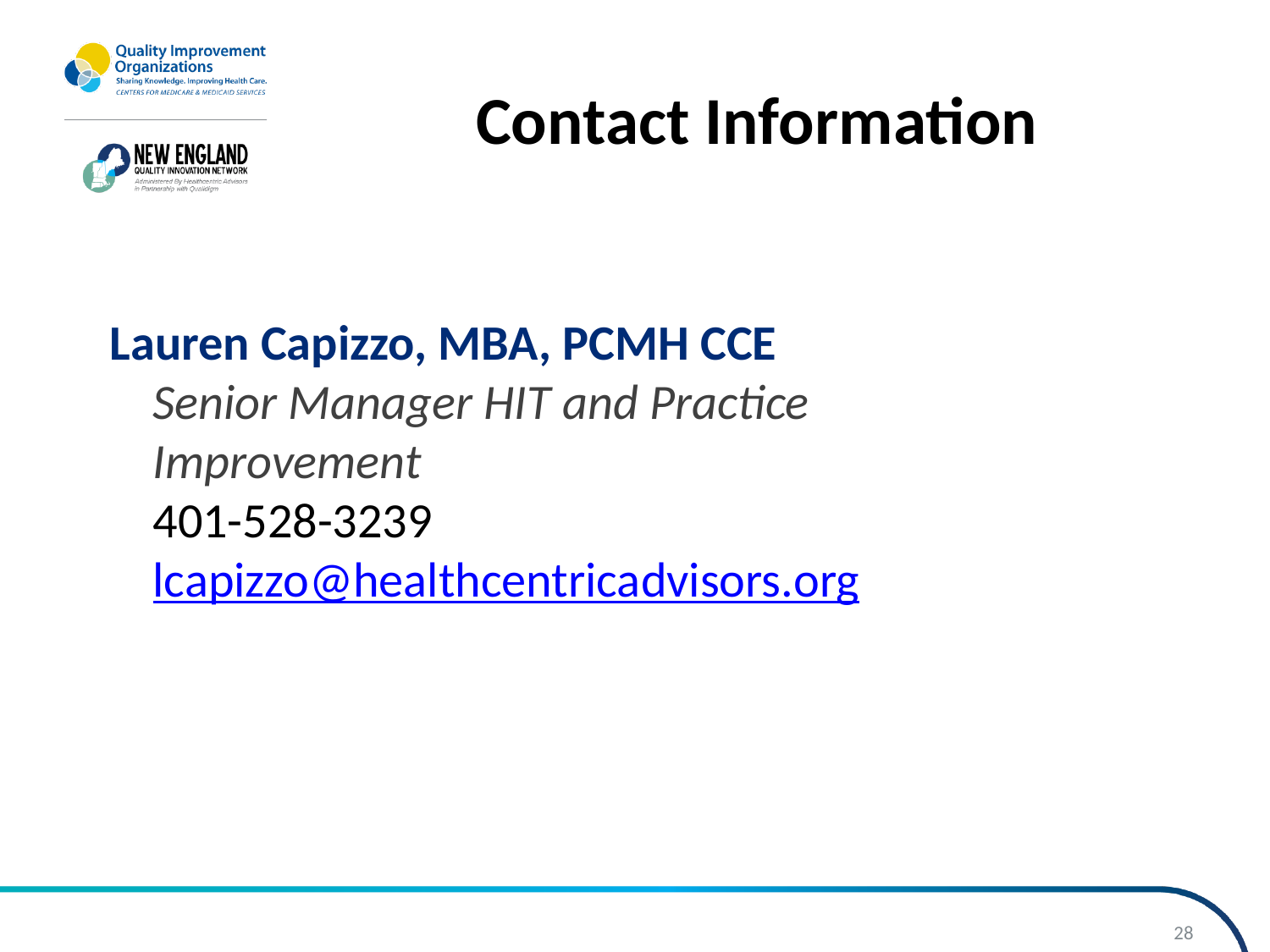

# Contact Information
Lauren Capizzo, MBA, PCMH CCE
	Senior Manager HIT and Practice Improvement
	401-528-3239
	lcapizzo@healthcentricadvisors.org

28